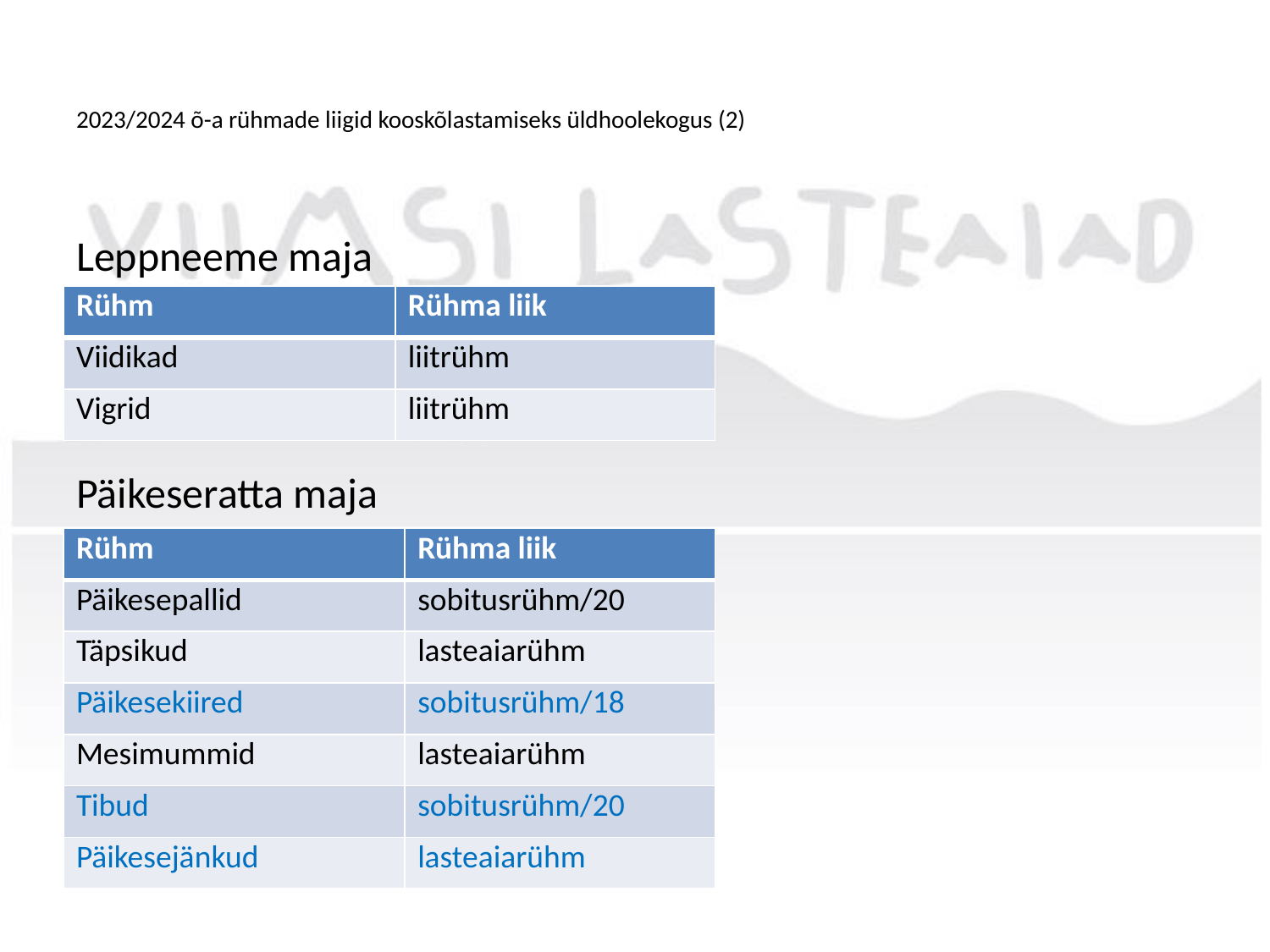

# 2023/2024 õ-a rühmade liigid kooskõlastamiseks üldhoolekogus (2)
Leppneeme maja

Päikeseratta maja

| Rühm | Rühma liik |
| --- | --- |
| Viidikad | liitrühm |
| Vigrid | liitrühm |
| Rühm | Rühma liik |
| --- | --- |
| Päikesepallid | sobitusrühm/20 |
| Täpsikud | lasteaiarühm |
| Päikesekiired | sobitusrühm/18 |
| Mesimummid | lasteaiarühm |
| Tibud | sobitusrühm/20 |
| Päikesejänkud | lasteaiarühm |